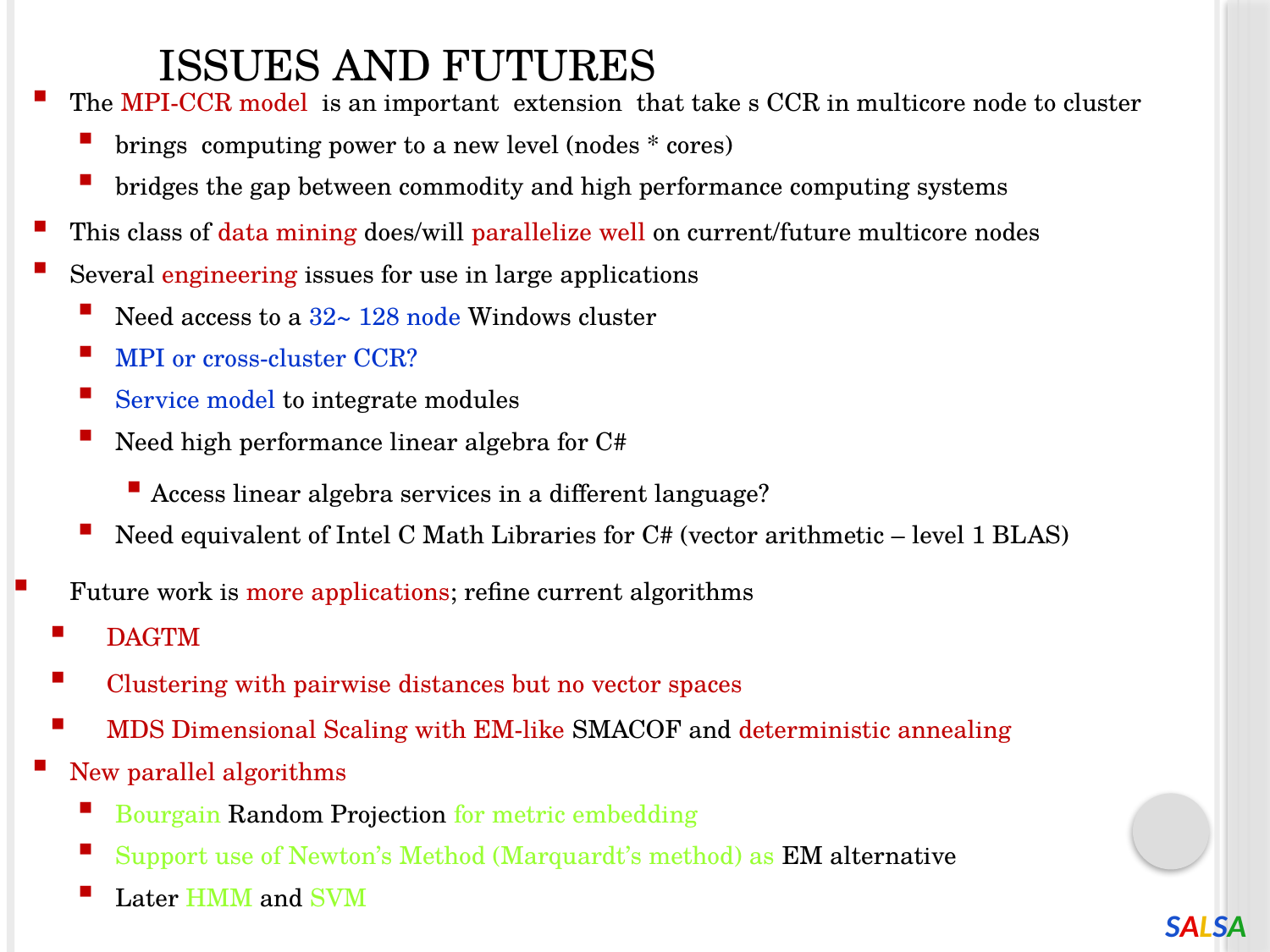

Issues and Futures
The MPI-CCR model  is an important  extension  that take s CCR in multicore node to cluster
brings  computing power to a new level (nodes * cores)
bridges the gap between commodity and high performance computing systems
This class of data mining does/will parallelize well on current/future multicore nodes
Several engineering issues for use in large applications
Need access to a 32~ 128 node Windows cluster
MPI or cross-cluster CCR?
Service model to integrate modules
Need high performance linear algebra for C#
Access linear algebra services in a different language?
Need equivalent of Intel C Math Libraries for C# (vector arithmetic – level 1 BLAS)
Future work is more applications; refine current algorithms
DAGTM
Clustering with pairwise distances but no vector spaces
MDS Dimensional Scaling with EM-like SMACOF and deterministic annealing
New parallel algorithms
Bourgain Random Projection for metric embedding
Support use of Newton’s Method (Marquardt’s method) as EM alternative
Later HMM and SVM